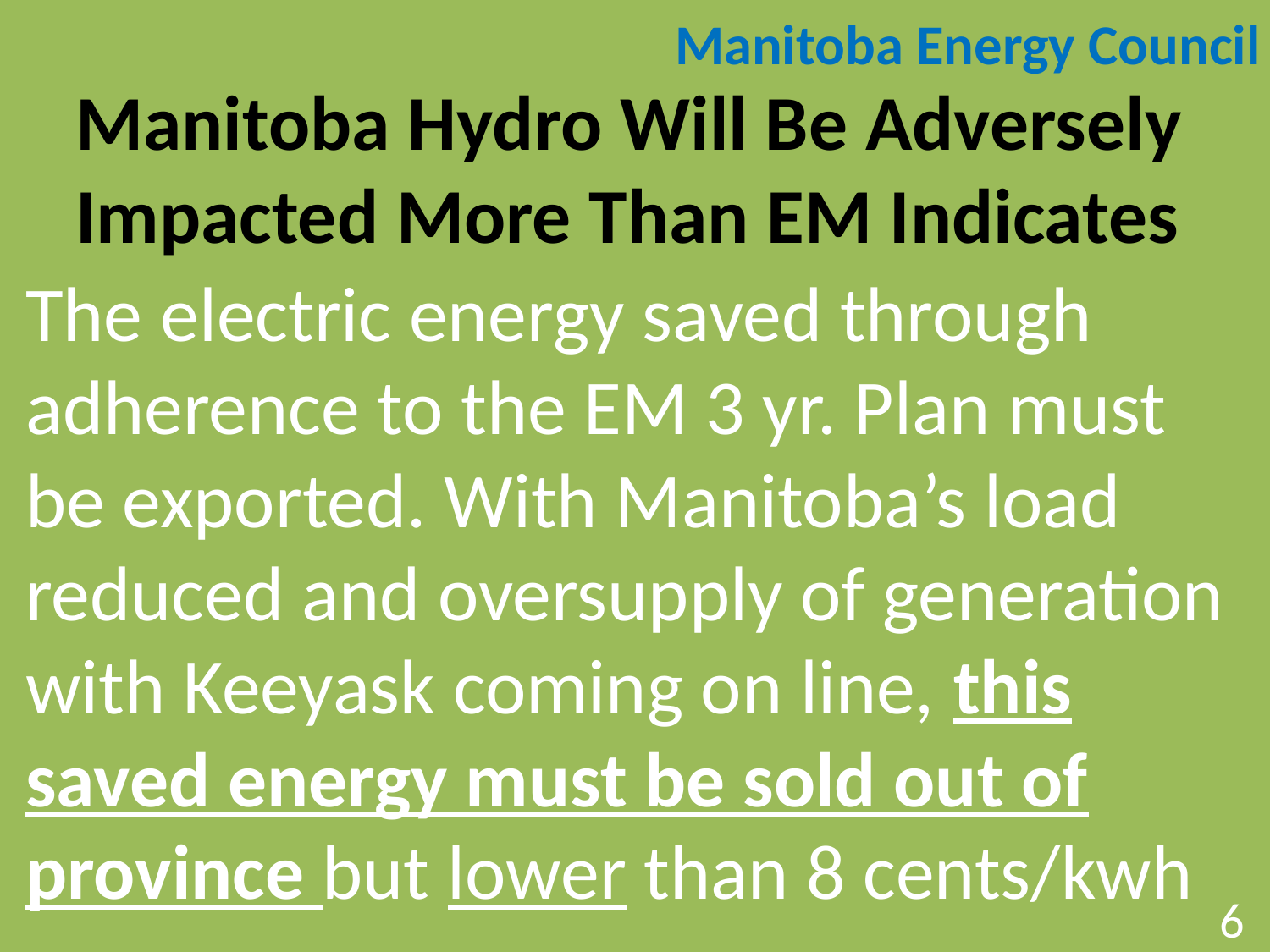

Manitoba Energy Council
Manitoba Hydro Will Be Adversely Impacted More Than EM Indicates

The electric energy saved through adherence to the EM 3 yr. Plan must be exported. With Manitoba’s load reduced and oversupply of generation with Keeyask coming on line, this saved energy must be sold out of province but lower than 8 cents/kwh

6